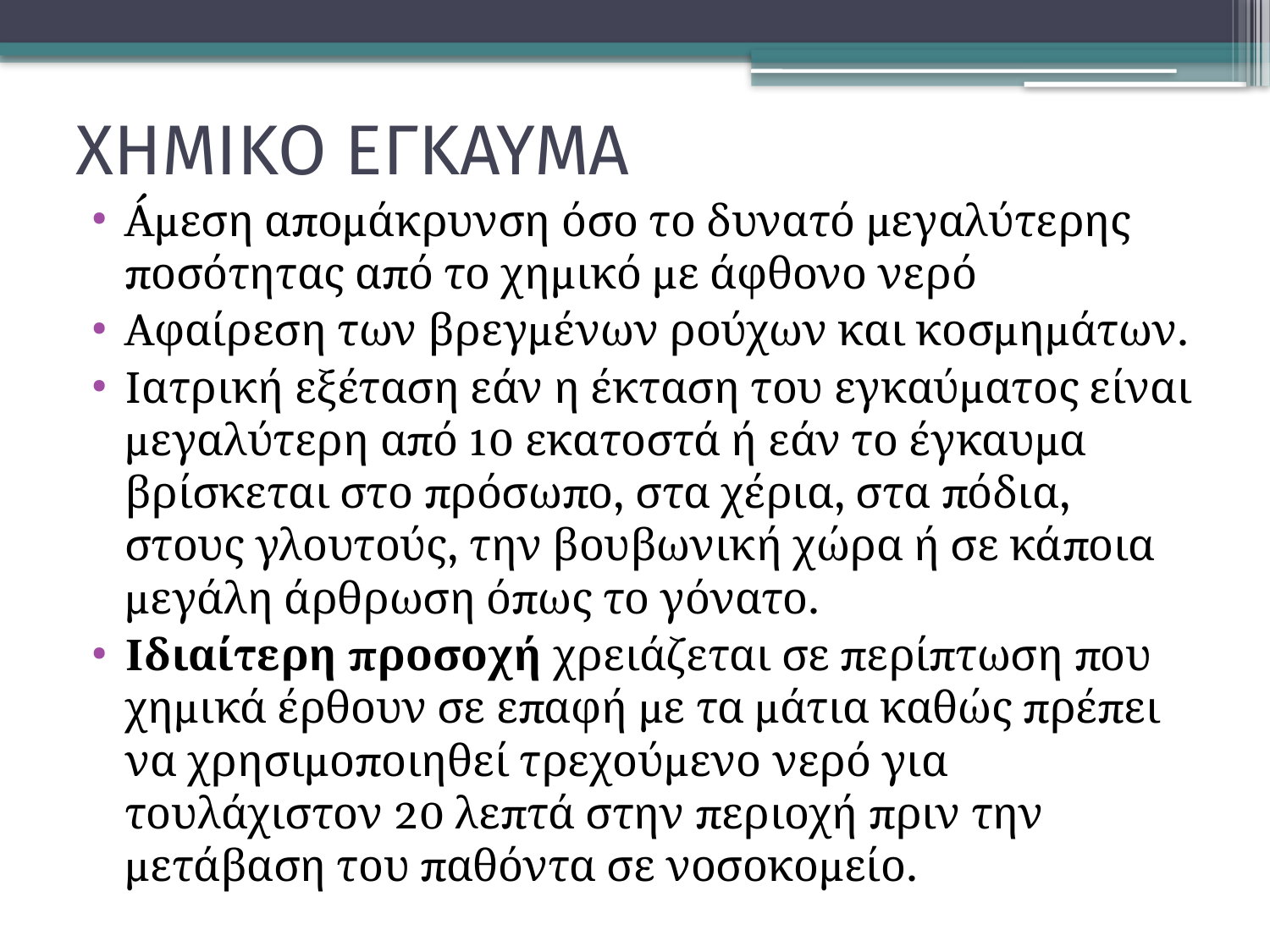

# ΧΗΜΙΚΟ ΕΓΚΑΥΜΑ
Άμεση απομάκρυνση όσο το δυνατό μεγαλύτερης ποσότητας από το χημικό με άφθονο νερό
Αφαίρεση των βρεγμένων ρούχων και κοσμημάτων.
Ιατρική εξέταση εάν η έκταση του εγκαύματος είναι μεγαλύτερη από 10 εκατοστά ή εάν το έγκαυμα βρίσκεται στο πρόσωπο, στα χέρια, στα πόδια, στους γλουτούς, την βουβωνική χώρα ή σε κάποια μεγάλη άρθρωση όπως το γόνατο.
Ιδιαίτερη προσοχή χρειάζεται σε περίπτωση που χημικά έρθουν σε επαφή με τα μάτια καθώς πρέπει να χρησιμοποιηθεί τρεχούμενο νερό για τουλάχιστον 20 λεπτά στην περιοχή πριν την μετάβαση του παθόντα σε νοσοκομείο.